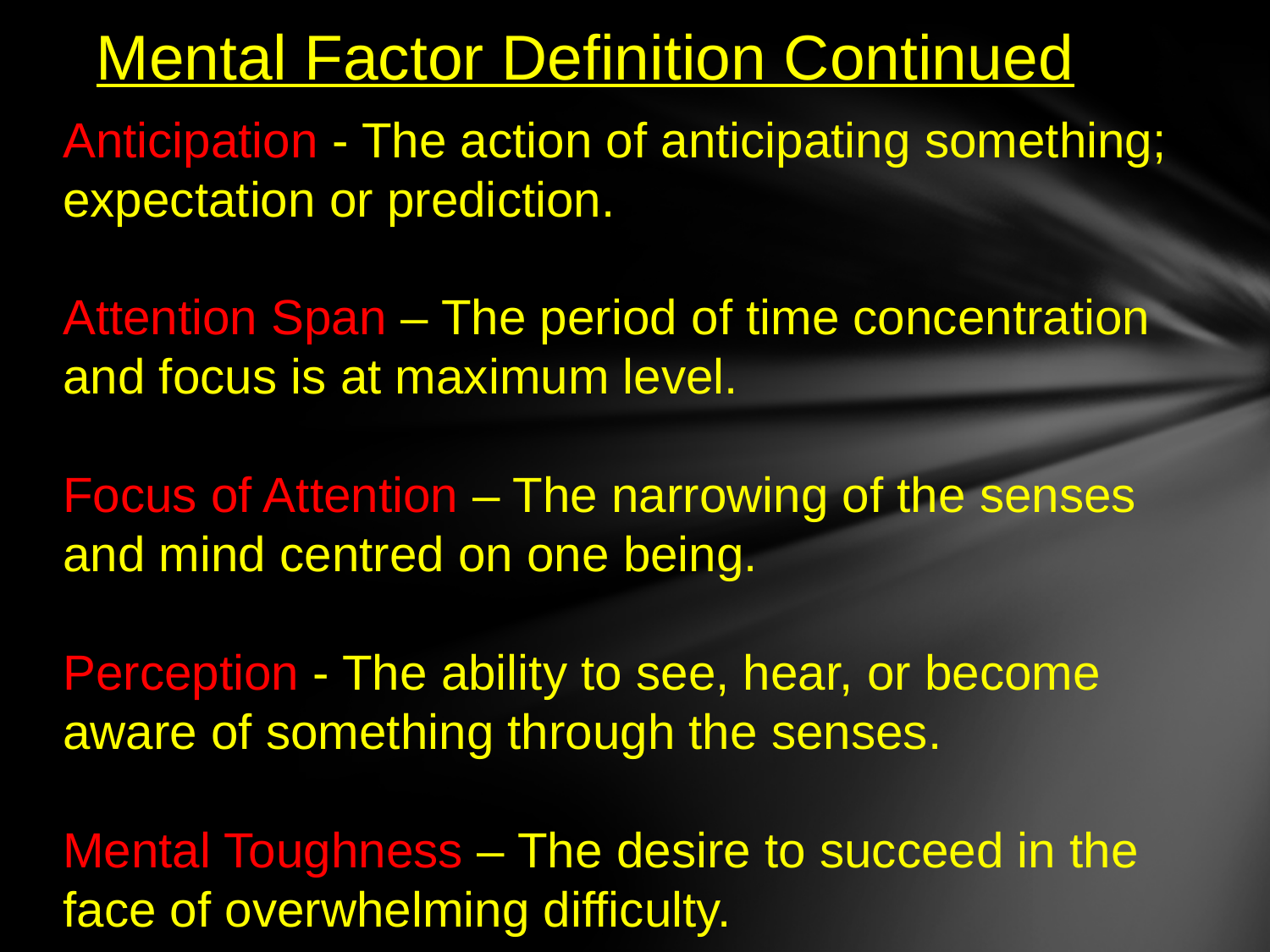

Mental Factor Definition Continued
Anticipation - The action of anticipating something; expectation or prediction.

Attention Span – The period of time concentration and focus is at maximum level.

Focus of Attention – The narrowing of the senses and mind centred on one being.

Perception - The ability to see, hear, or become aware of something through the senses.

Mental Toughness – The desire to succeed in the face of overwhelming difficulty.